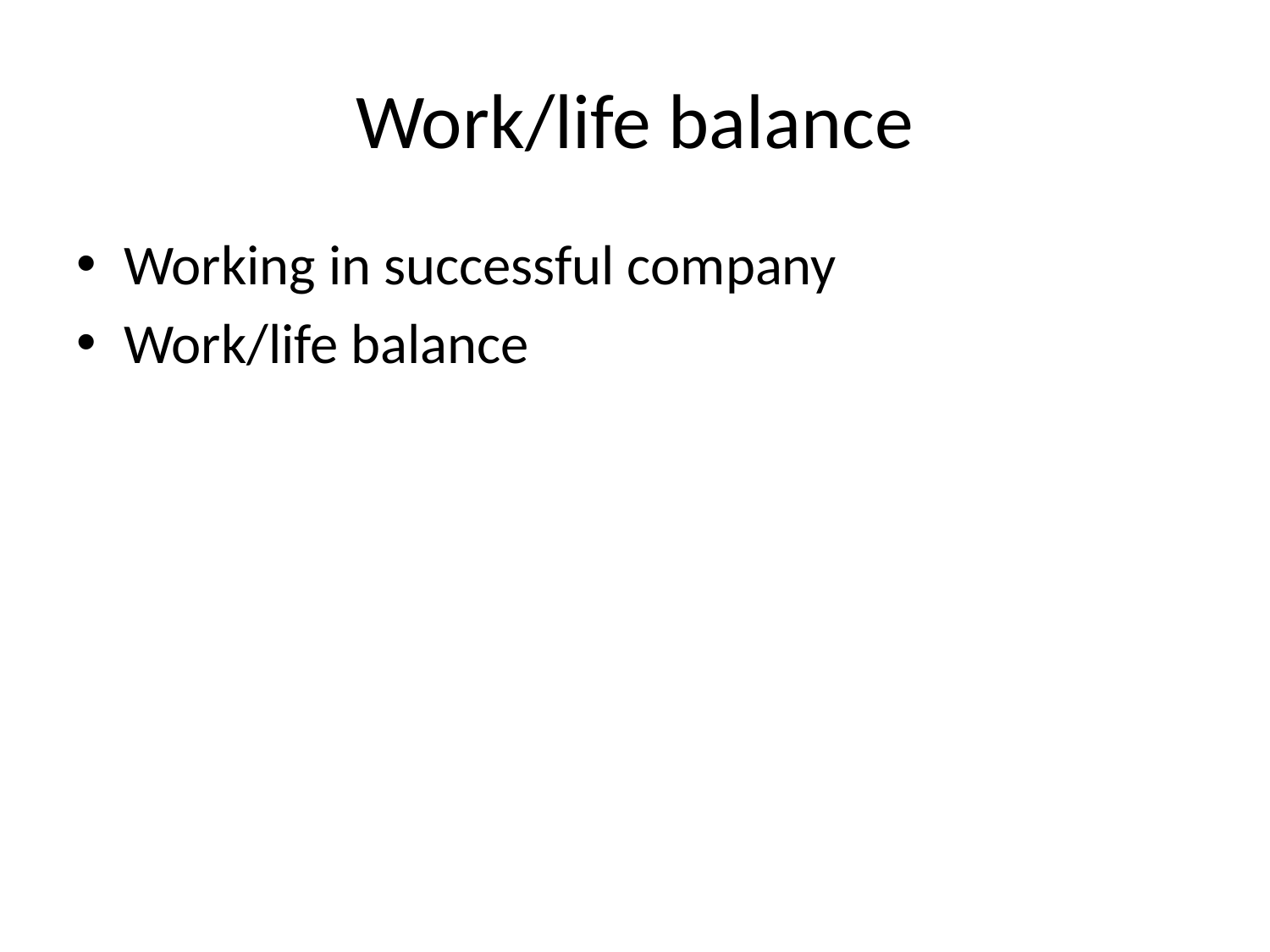

# Work/life balance
Working in successful company
Work/life balance